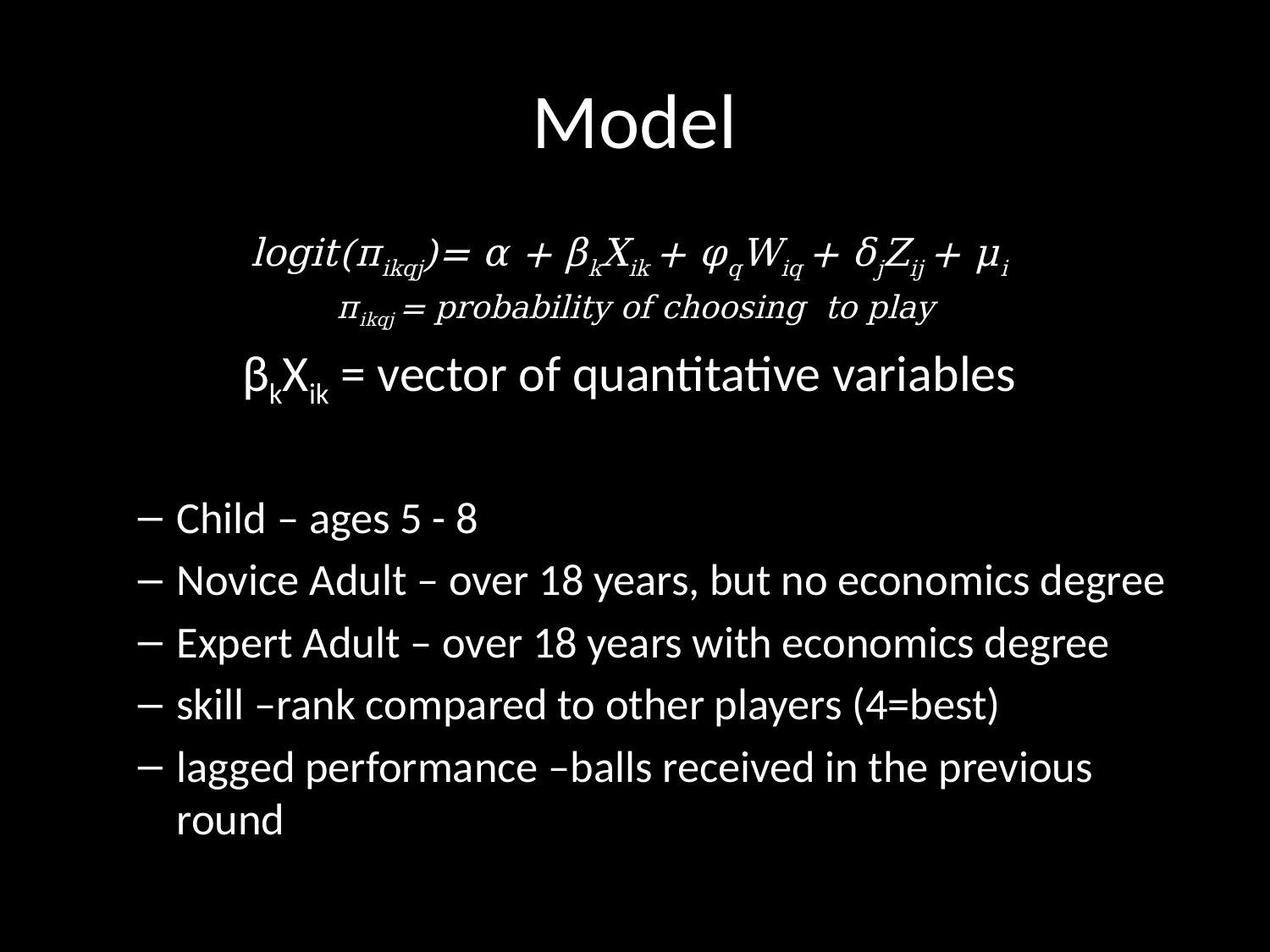

# Model
logit(πikqj)= α + βkXik + φqWiq + δjZij + μi
πikqj = probability of choosing  to play
βkXik = vector of quantitative variables

Child – ages 5 - 8
Novice Adult – over 18 years, but no economics degree
Expert Adult – over 18 years with economics degree
skill –rank compared to other players (4=best)
lagged performance –balls received in the previous round